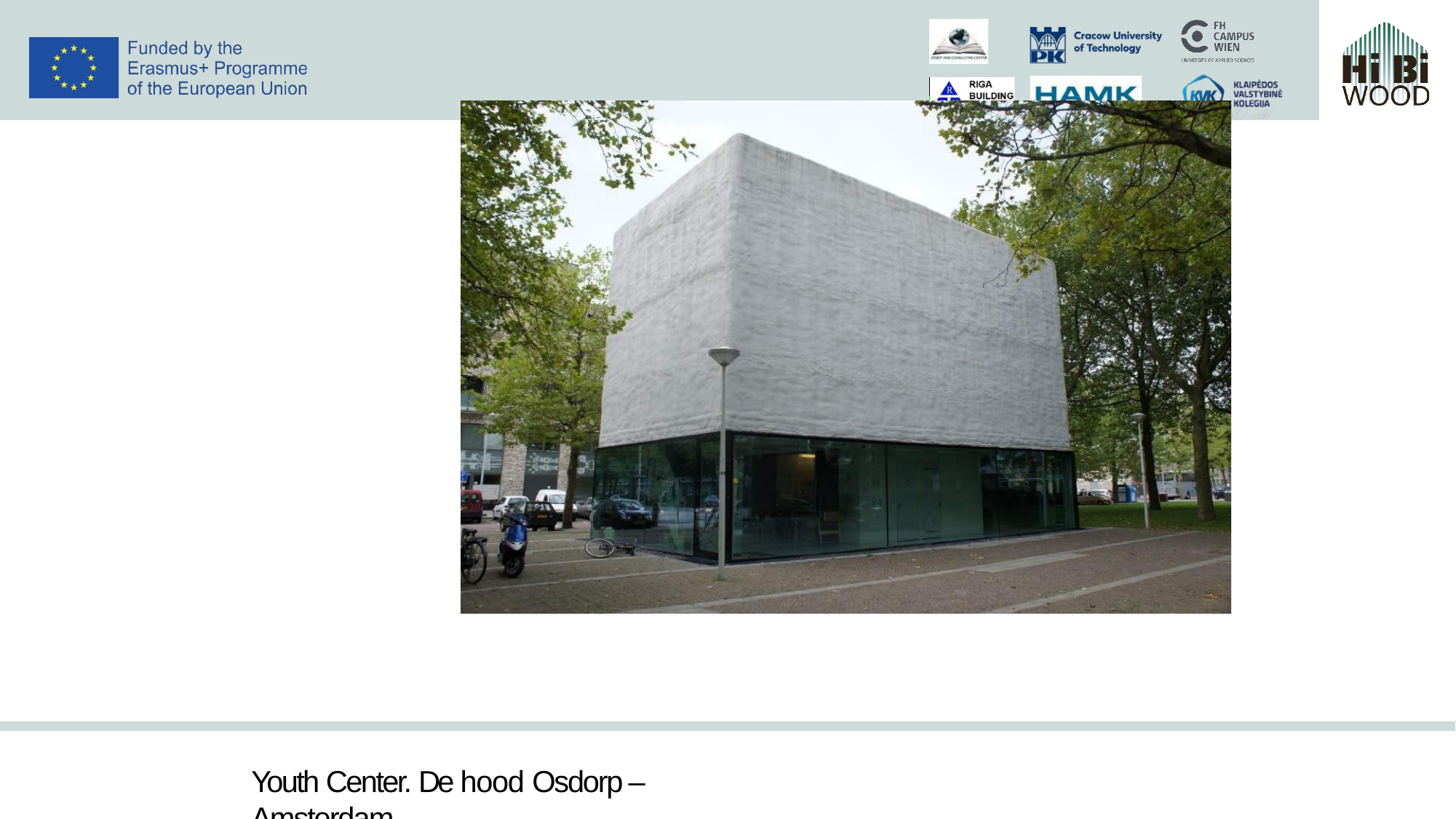

Youth Center. De hood Osdorp – Amsterdam